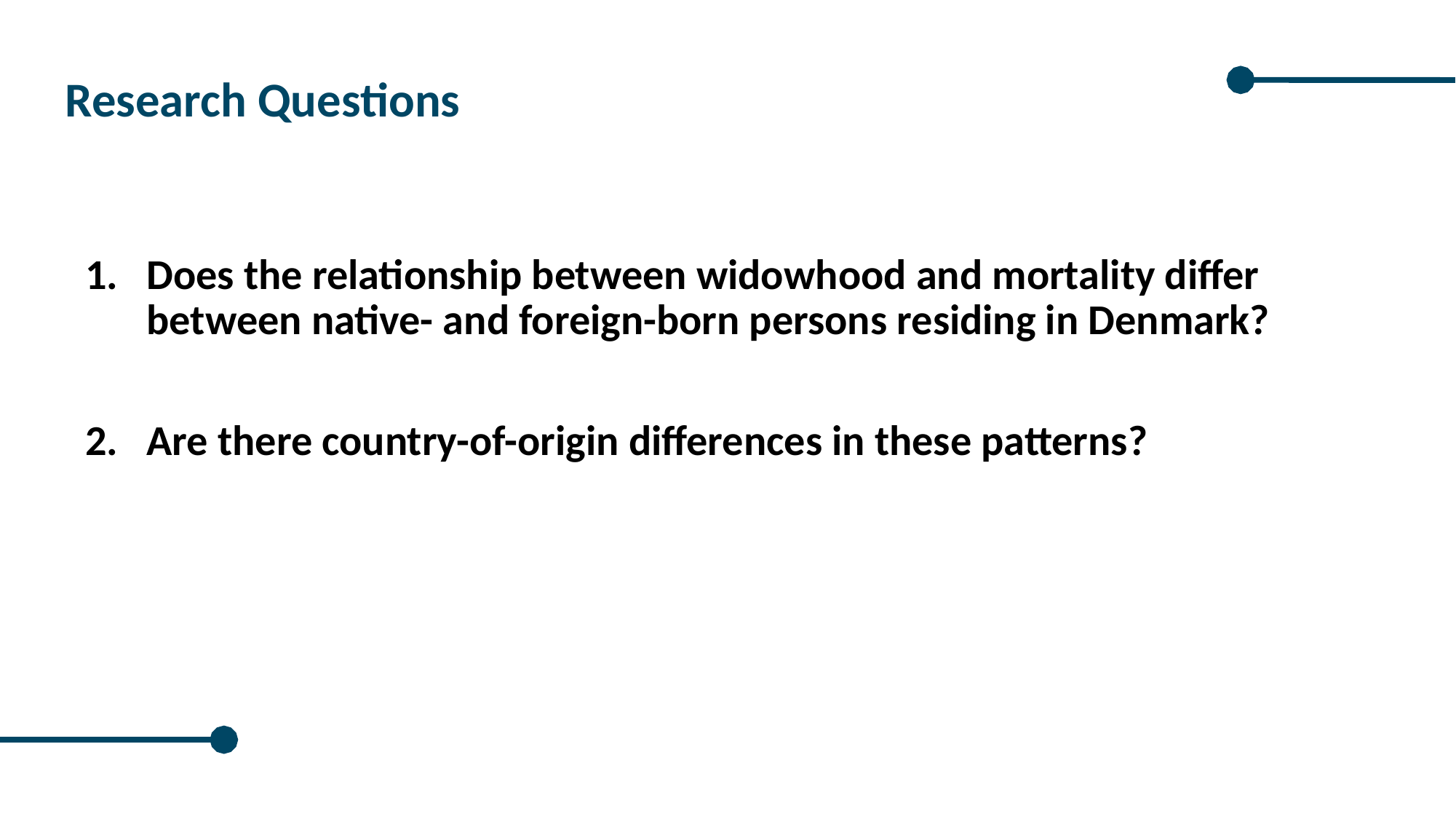

Research Questions

Does the relationship between widowhood and mortality differ between native- and foreign-born persons residing in Denmark?

Are there country-of-origin differences in these patterns?